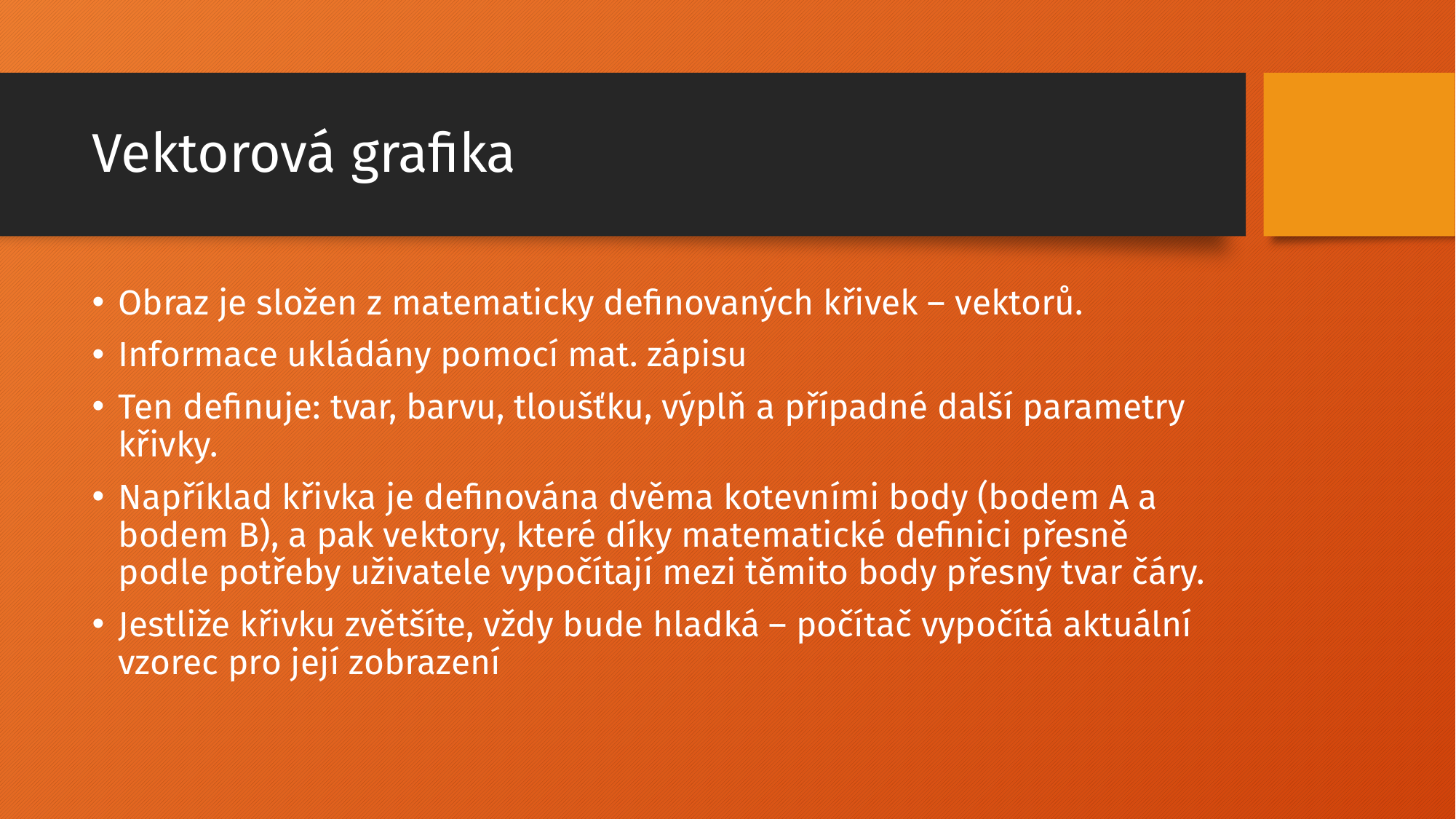

# Vektorová grafika
Obraz je složen z matematicky definovaných křivek – vektorů.
Informace ukládány pomocí mat. zápisu
Ten definuje: tvar, barvu, tloušťku, výplň a případné další parametry křivky.
Například křivka je definována dvěma kotevními body (bodem A a bodem B), a pak vektory, které díky matematické definici přesně podle potřeby uživatele vypočítají mezi těmito body přesný tvar čáry.
Jestliže křivku zvětšíte, vždy bude hladká – počítač vypočítá aktuální vzorec pro její zobrazení